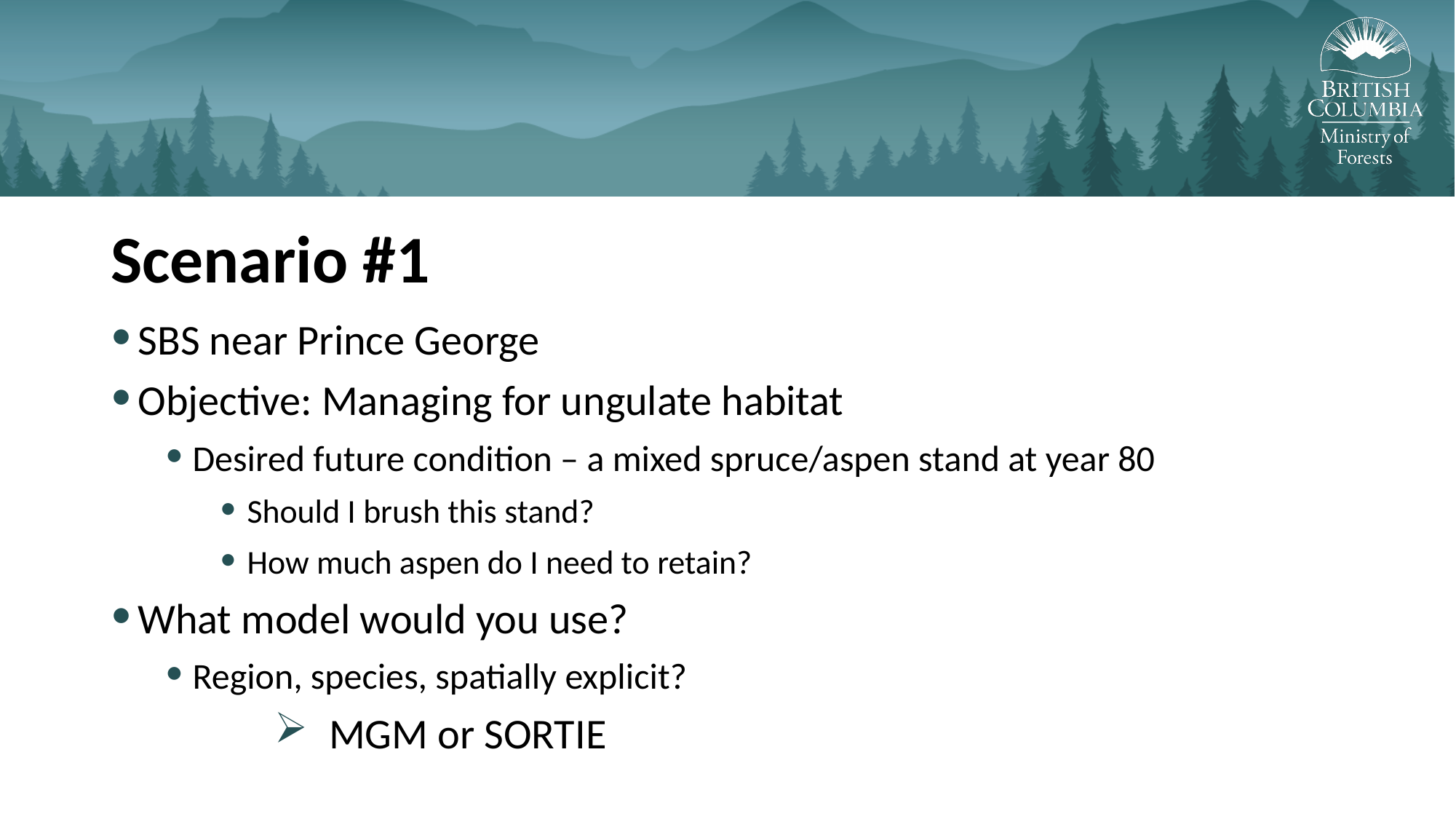

Scenario #1

SBS near Prince George
Objective: Managing for ungulate habitat
Desired future condition – a mixed spruce/aspen stand at year 80
Should I brush this stand?
How much aspen do I need to retain?
What model would you use?
Region, species, spatially explicit?
MGM or SORTIE